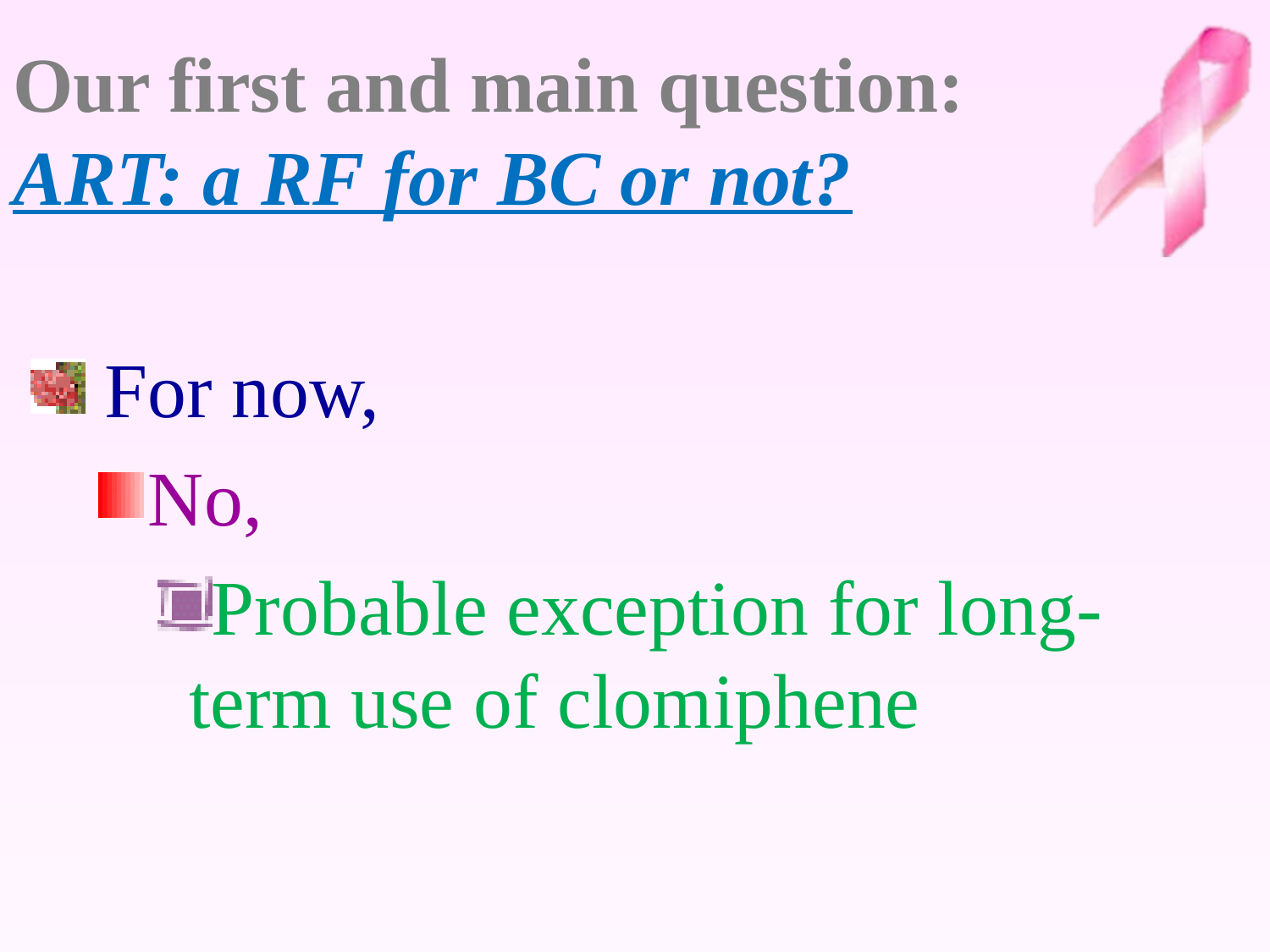

# Our first and main question: ART: a RF for BC or not?
 For now,
No,
Probable exception for long-term use of clomiphene